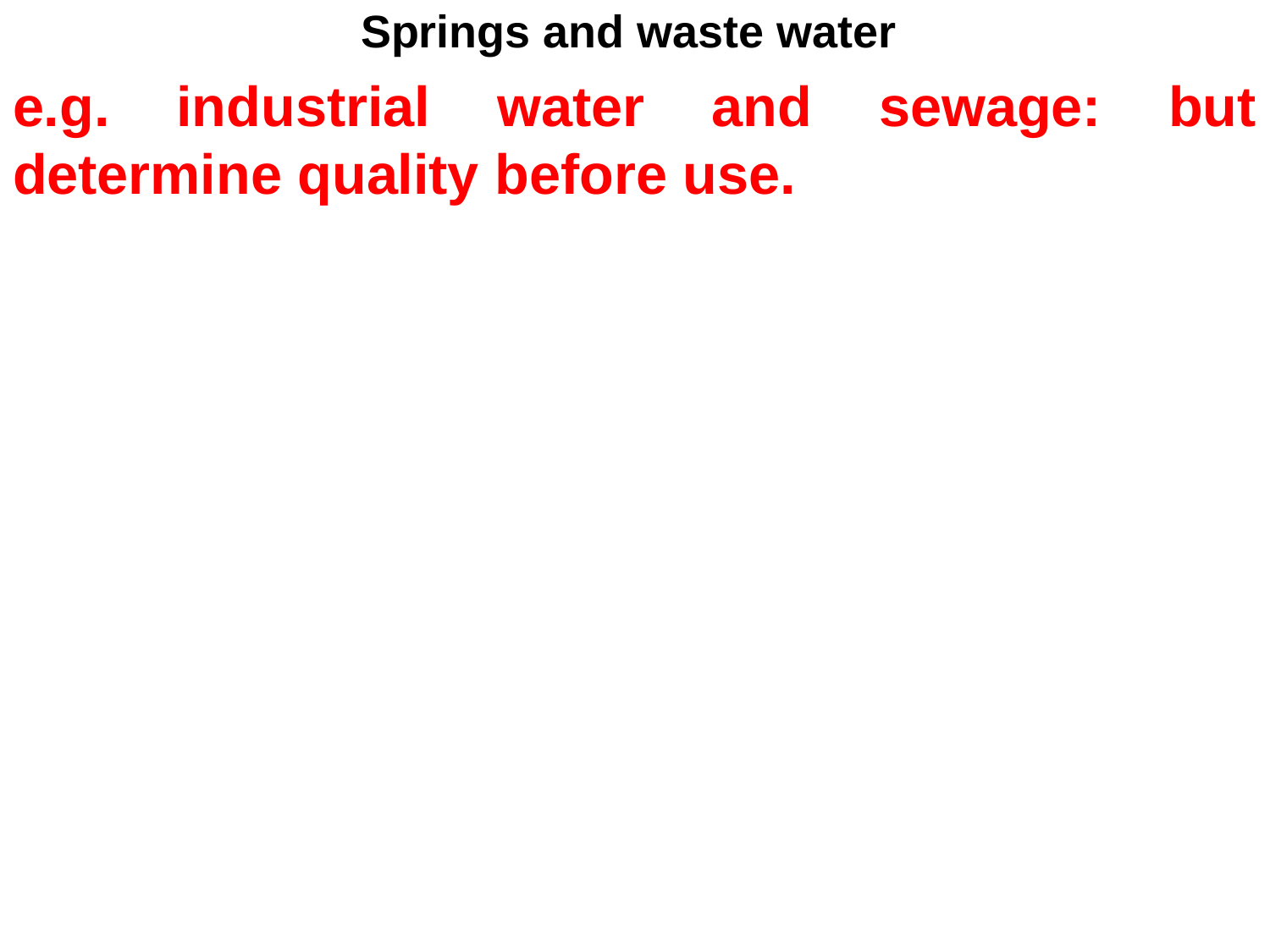

# Springs and waste water
e.g. industrial water and sewage: but determine quality before use.